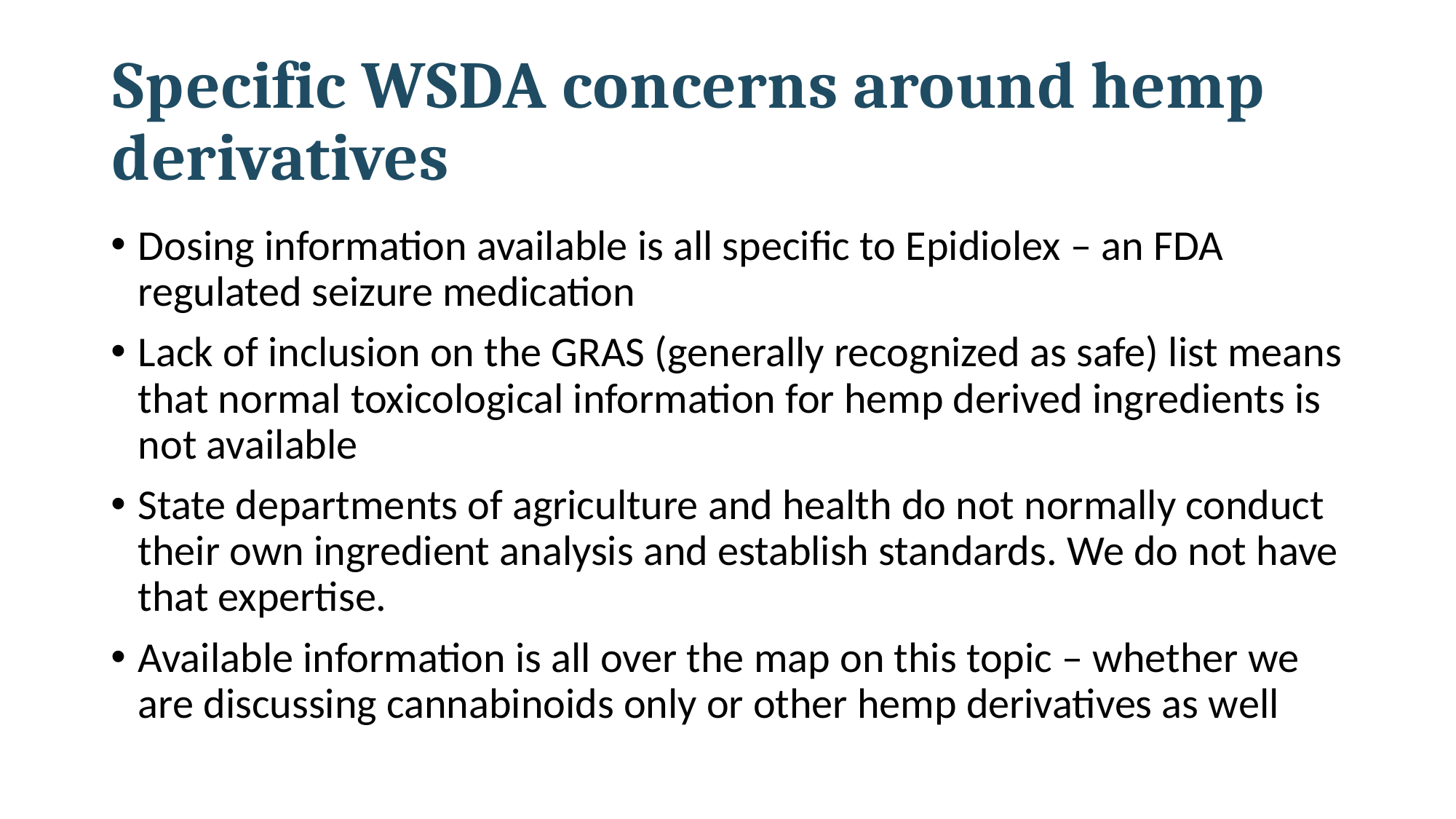

# Specific WSDA concerns around hemp derivatives
Dosing information available is all specific to Epidiolex – an FDA regulated seizure medication
Lack of inclusion on the GRAS (generally recognized as safe) list means that normal toxicological information for hemp derived ingredients is not available
State departments of agriculture and health do not normally conduct their own ingredient analysis and establish standards. We do not have that expertise.
Available information is all over the map on this topic – whether we are discussing cannabinoids only or other hemp derivatives as well